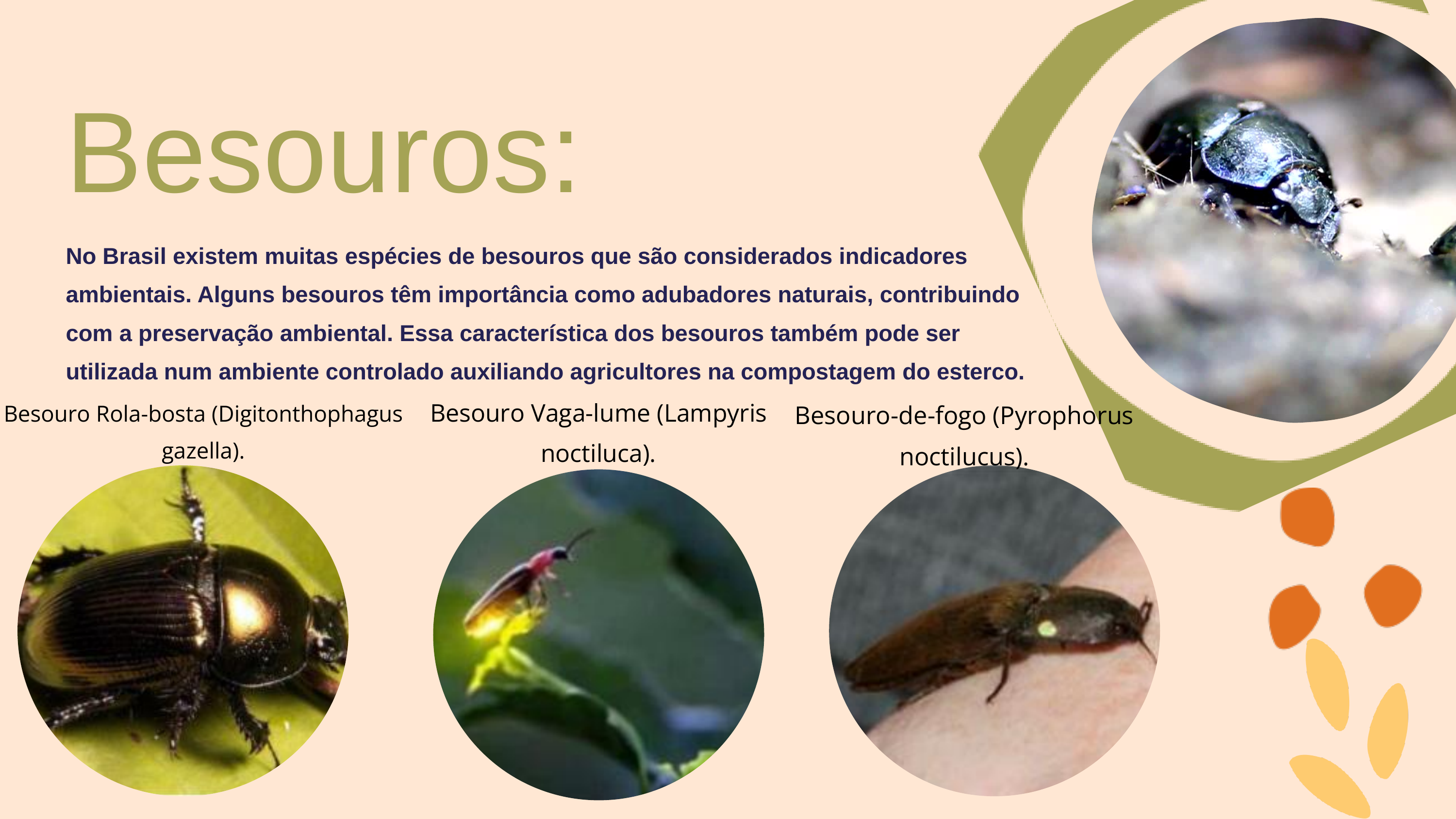

Besouros:
No Brasil existem muitas espécies de besouros que são considerados indicadores ambientais. Alguns besouros têm importância como adubadores naturais, contribuindo com a preservação ambiental. Essa característica dos besouros também pode ser utilizada num ambiente controlado auxiliando agricultores na compostagem do esterco.
Besouro Vaga-lume (Lampyris noctiluca).
Besouro-de-fogo (Pyrophorus noctilucus).
Besouro Rola-bosta (Digitonthophagus gazella).